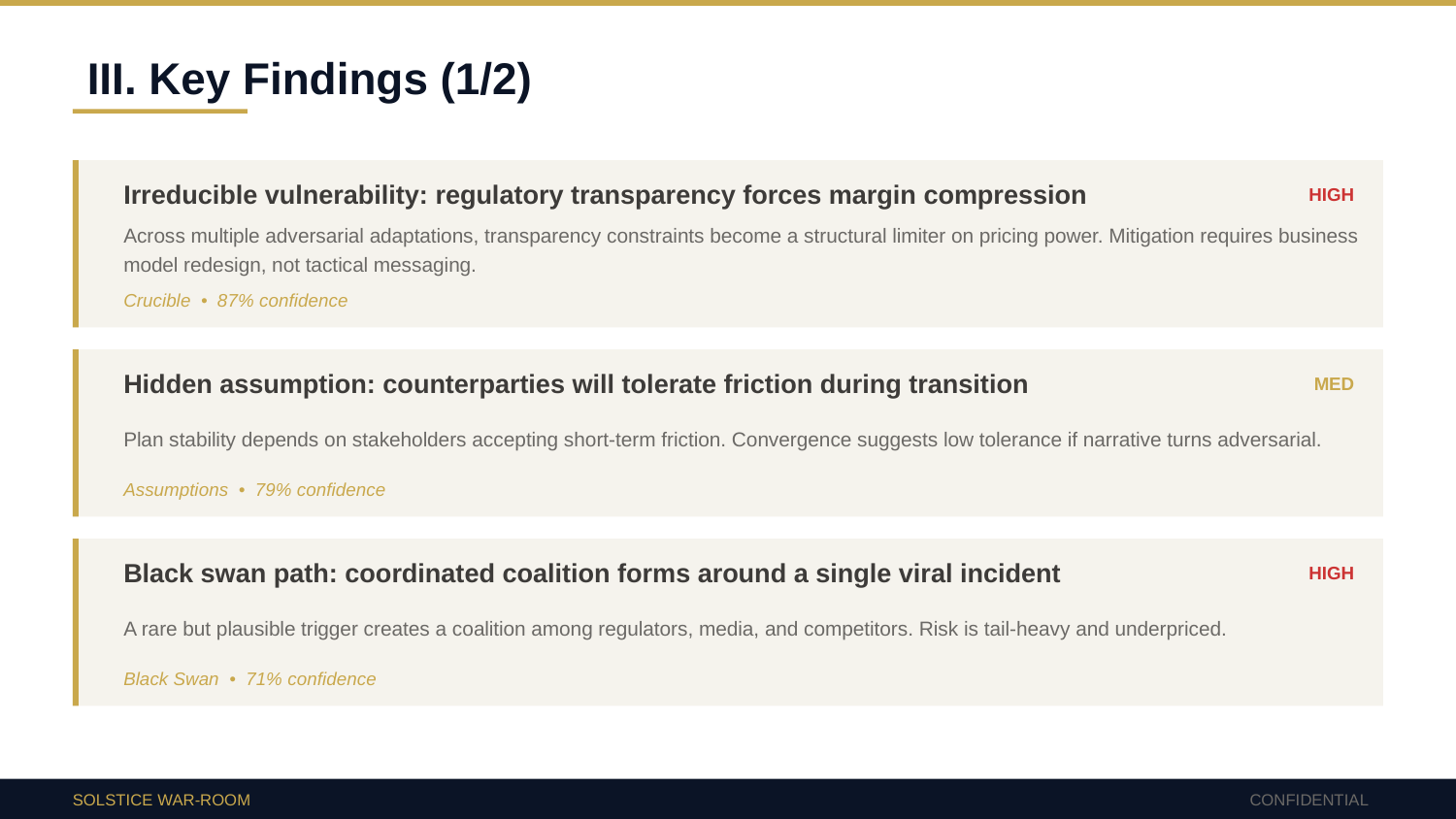

III. Key Findings (1/2)

Irreducible vulnerability: regulatory transparency forces margin compression
HIGH
Across multiple adversarial adaptations, transparency constraints become a structural limiter on pricing power. Mitigation requires business model redesign, not tactical messaging.
Crucible  •  87% confidence

Hidden assumption: counterparties will tolerate friction during transition
MED
Plan stability depends on stakeholders accepting short-term friction. Convergence suggests low tolerance if narrative turns adversarial.
Assumptions  •  79% confidence

Black swan path: coordinated coalition forms around a single viral incident
HIGH
A rare but plausible trigger creates a coalition among regulators, media, and competitors. Risk is tail-heavy and underpriced.
Black Swan  •  71% confidence

SOLSTICE WAR-ROOM
CONFIDENTIAL